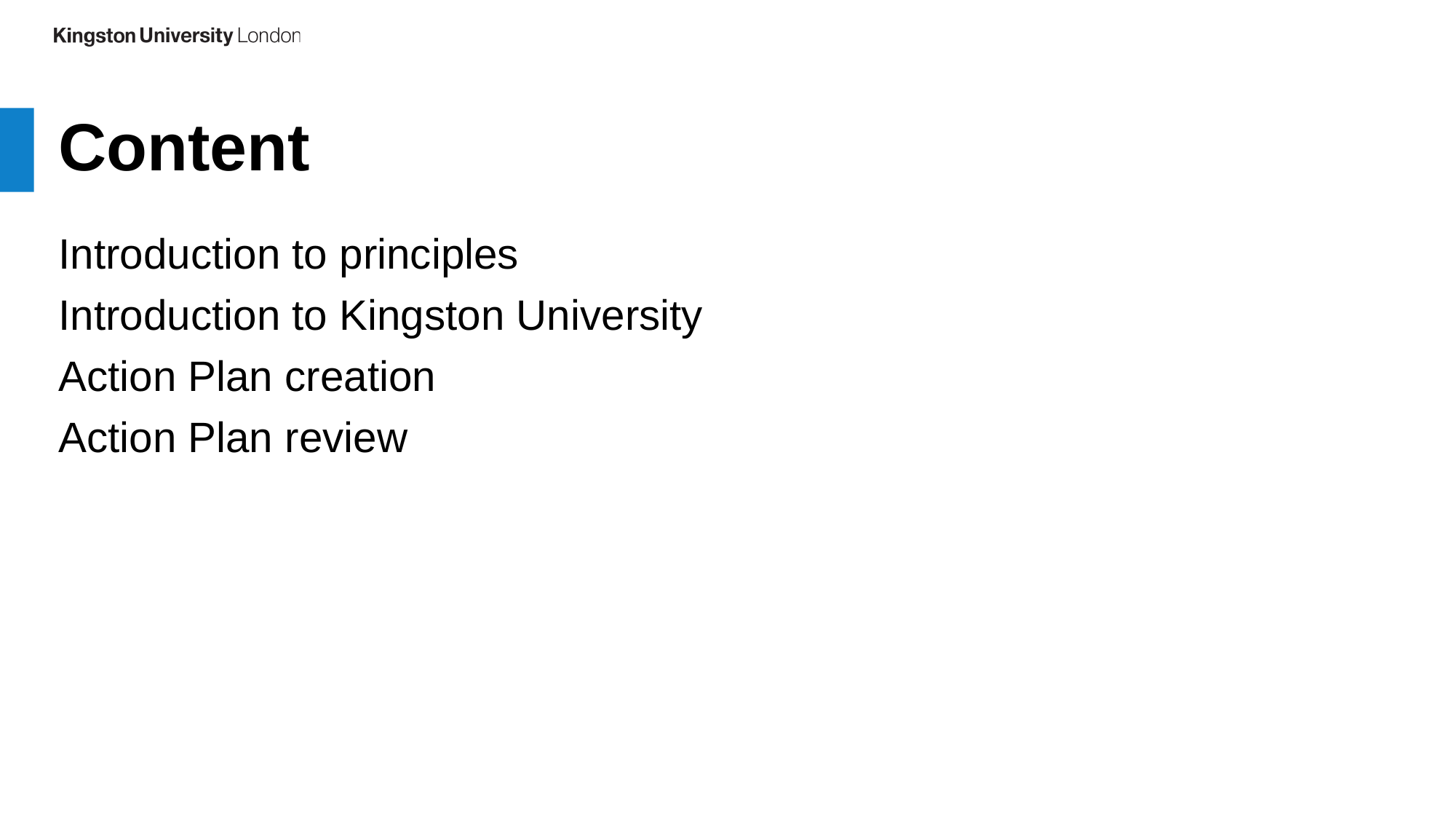

Content
Introduction to principles
Introduction to Kingston University
Action Plan creation
Action Plan review